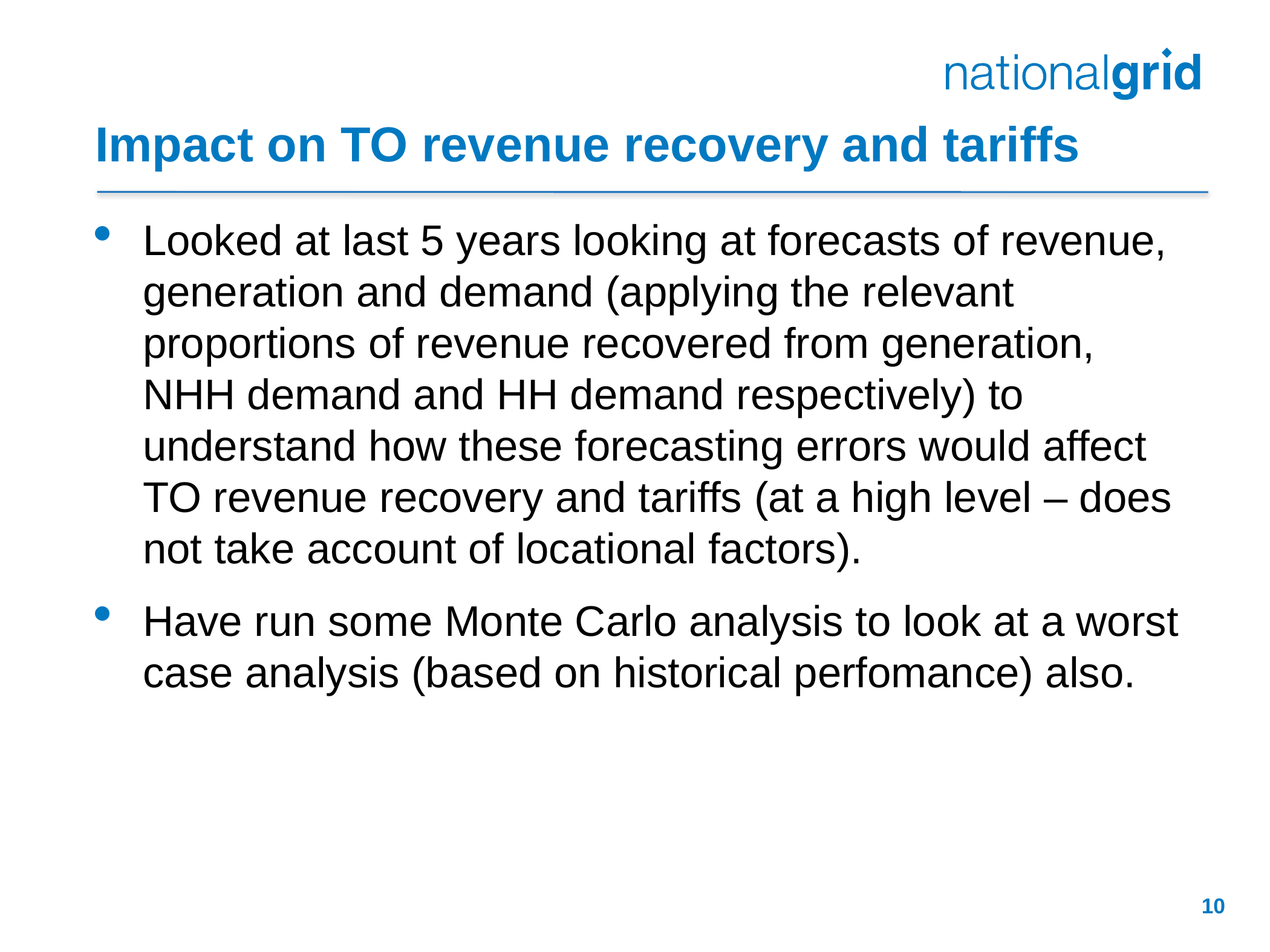

# Impact on TO revenue recovery and tariffs
Looked at last 5 years looking at forecasts of revenue, generation and demand (applying the relevant proportions of revenue recovered from generation, NHH demand and HH demand respectively) to understand how these forecasting errors would affect TO revenue recovery and tariffs (at a high level – does not take account of locational factors).
Have run some Monte Carlo analysis to look at a worst case analysis (based on historical perfomance) also.

10